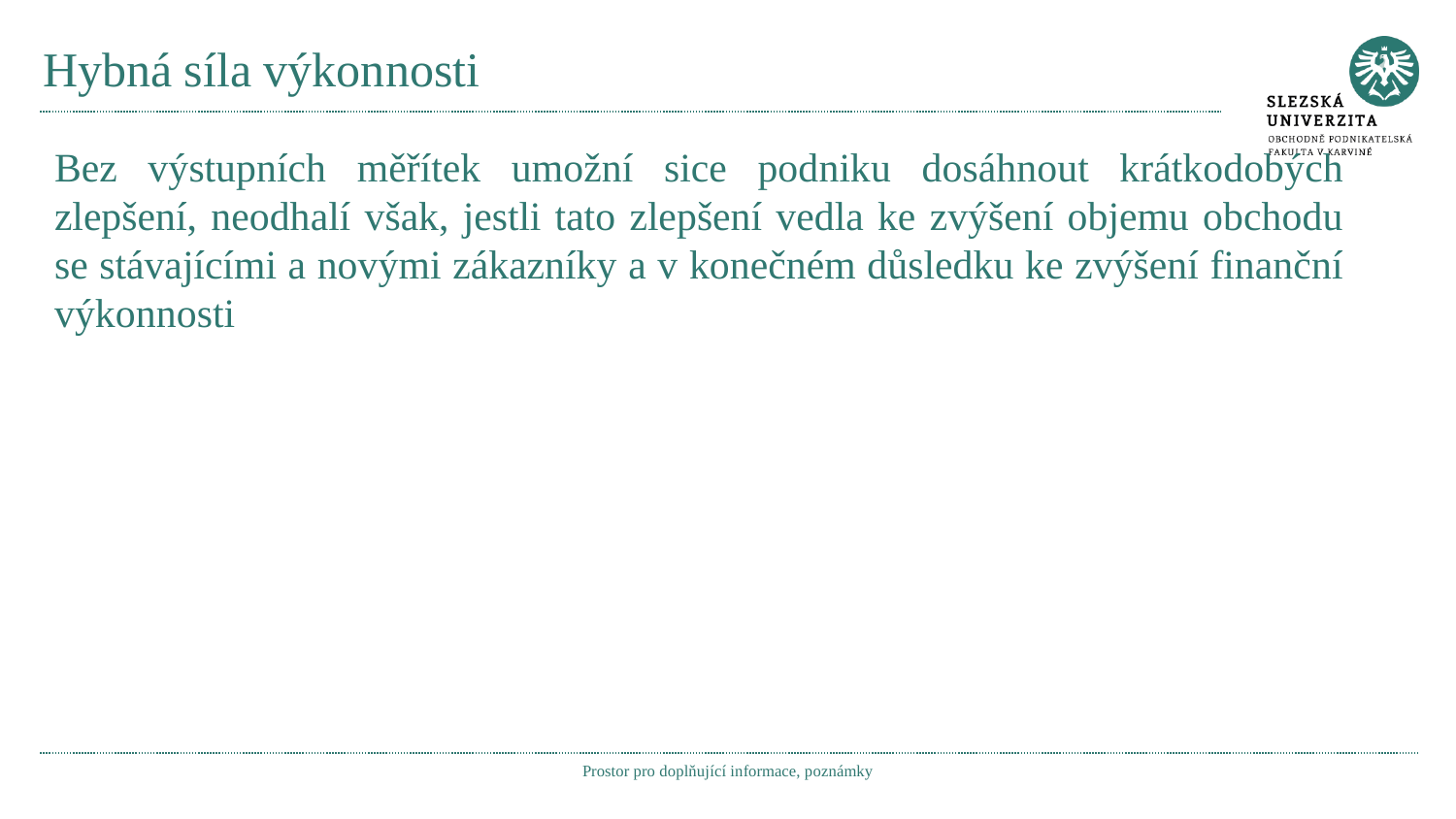

# Hybná síla výkonnosti
Bez výstupních měřítek umožní sice podniku dosáhnout krátkodobých zlepšení, neodhalí však, jestli tato zlepšení vedla ke zvýšení objemu obchodu se stávajícími a novými zákazníky a v konečném důsledku ke zvýšení finanční výkonnosti

Prostor pro doplňující informace, poznámky